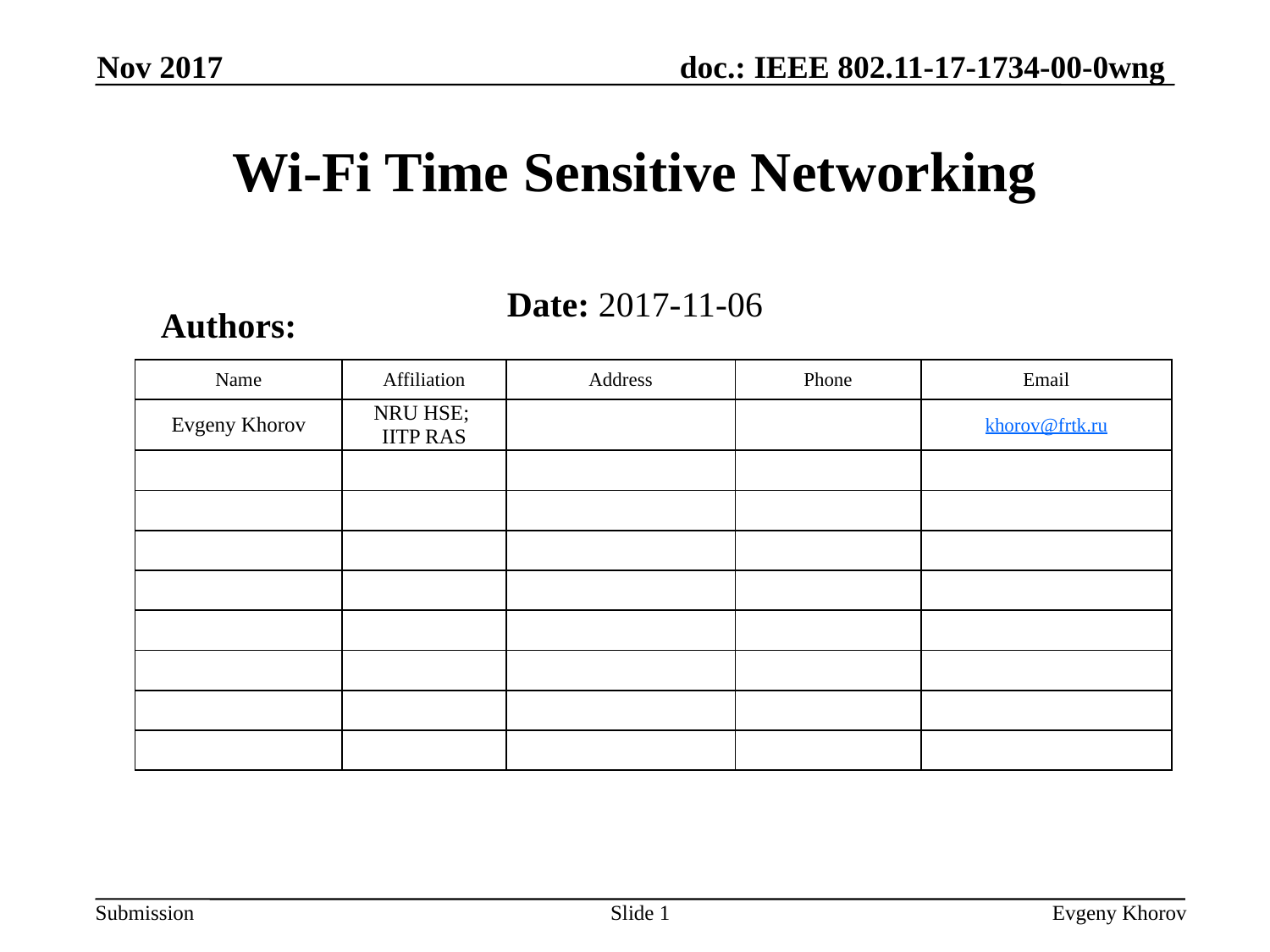

Nov 2017
# Wi-Fi Time Sensitive Networking
Date: 2017-11-06
Authors:
| Name | Affiliation | Address | Phone | Email |
| --- | --- | --- | --- | --- |
| Evgeny Khorov | NRU HSE; IITP RAS |  |  | khorov@frtk.ru |
|  |  |  |  |  |
|  |  |  |  |  |
|  |  |  |  |  |
|  |  |  |  |  |
|  |  |  |  |  |
|  |  |  |  |  |
|  |  |  |  |  |
|  |  |  |  |  |
Slide 1
Evgeny Khorov